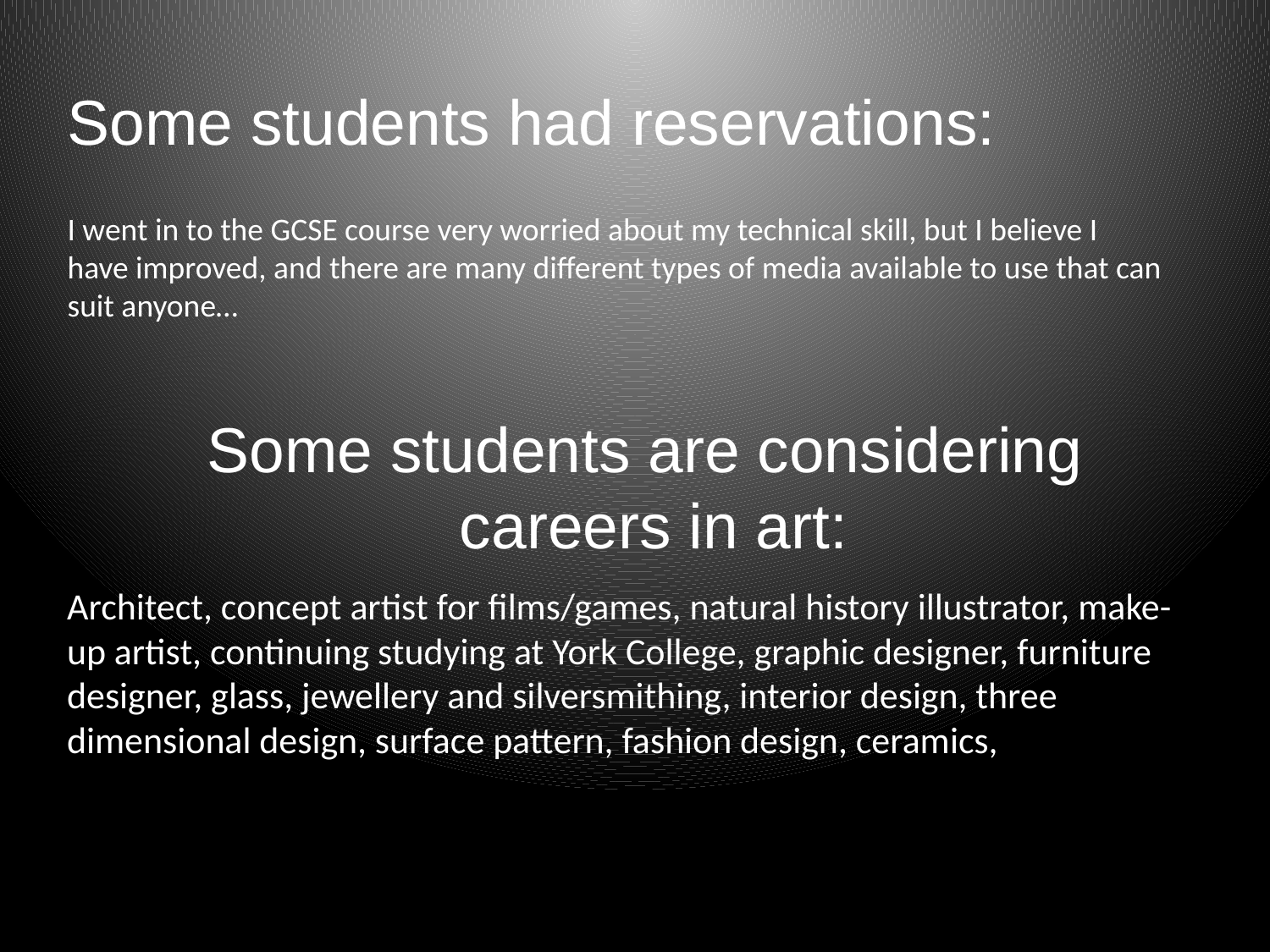

Some students had reservations:

I went in to the GCSE course very worried about my technical skill, but I believe I have improved, and there are many different types of media available to use that can suit anyone…
# Some students are considering careers in art:
Architect, concept artist for films/games, natural history illustrator, make-up artist, continuing studying at York College, graphic designer, furniture designer, glass, jewellery and silversmithing, interior design, three dimensional design, surface pattern, fashion design, ceramics,